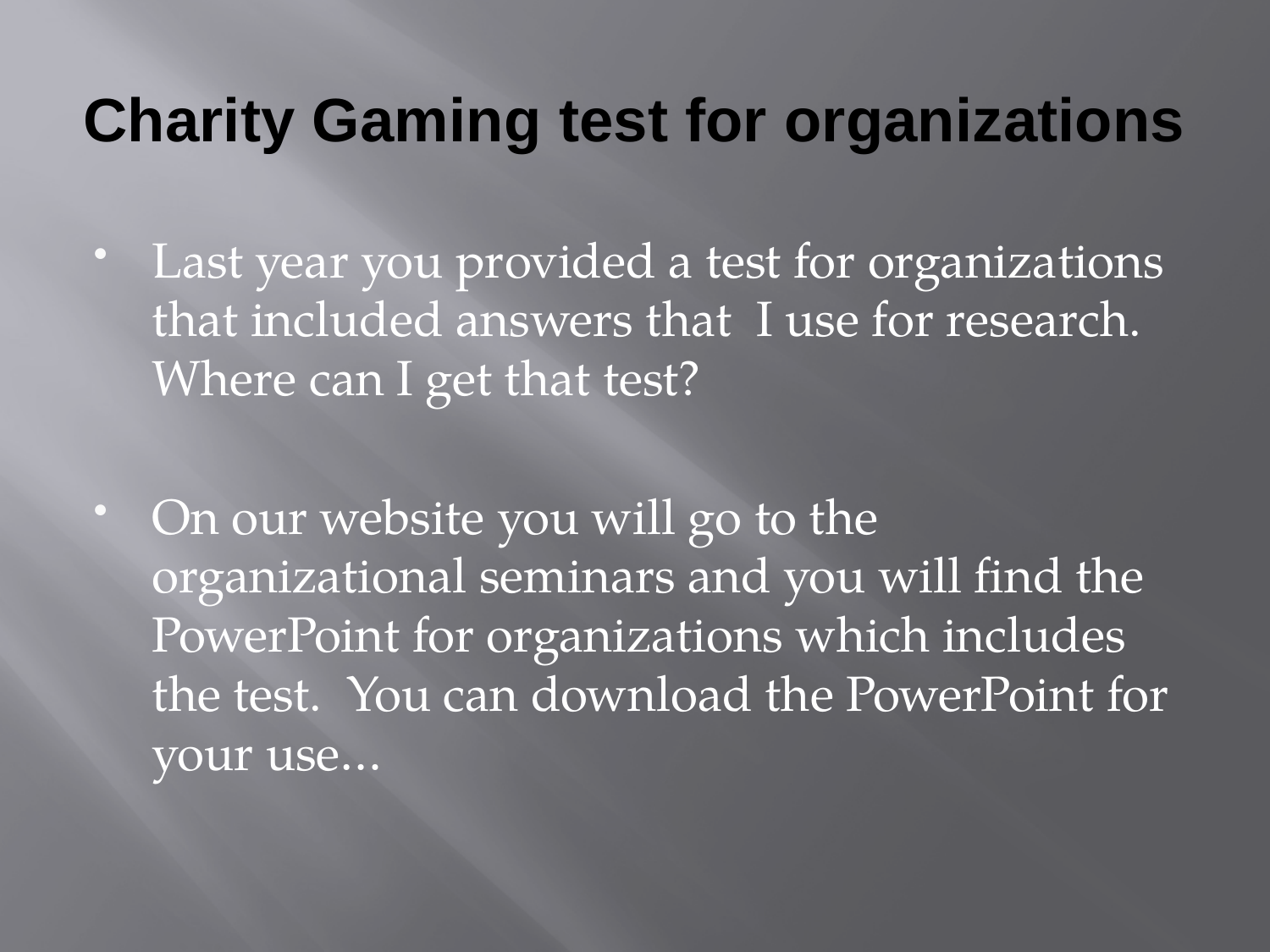

# Charity Gaming test for organizations
Last year you provided a test for organizations that included answers that  I use for research.  Where can I get that test?

On our website you will go to the organizational seminars and you will find the PowerPoint for organizations which includes the test.  You can download the PowerPoint for  your use…